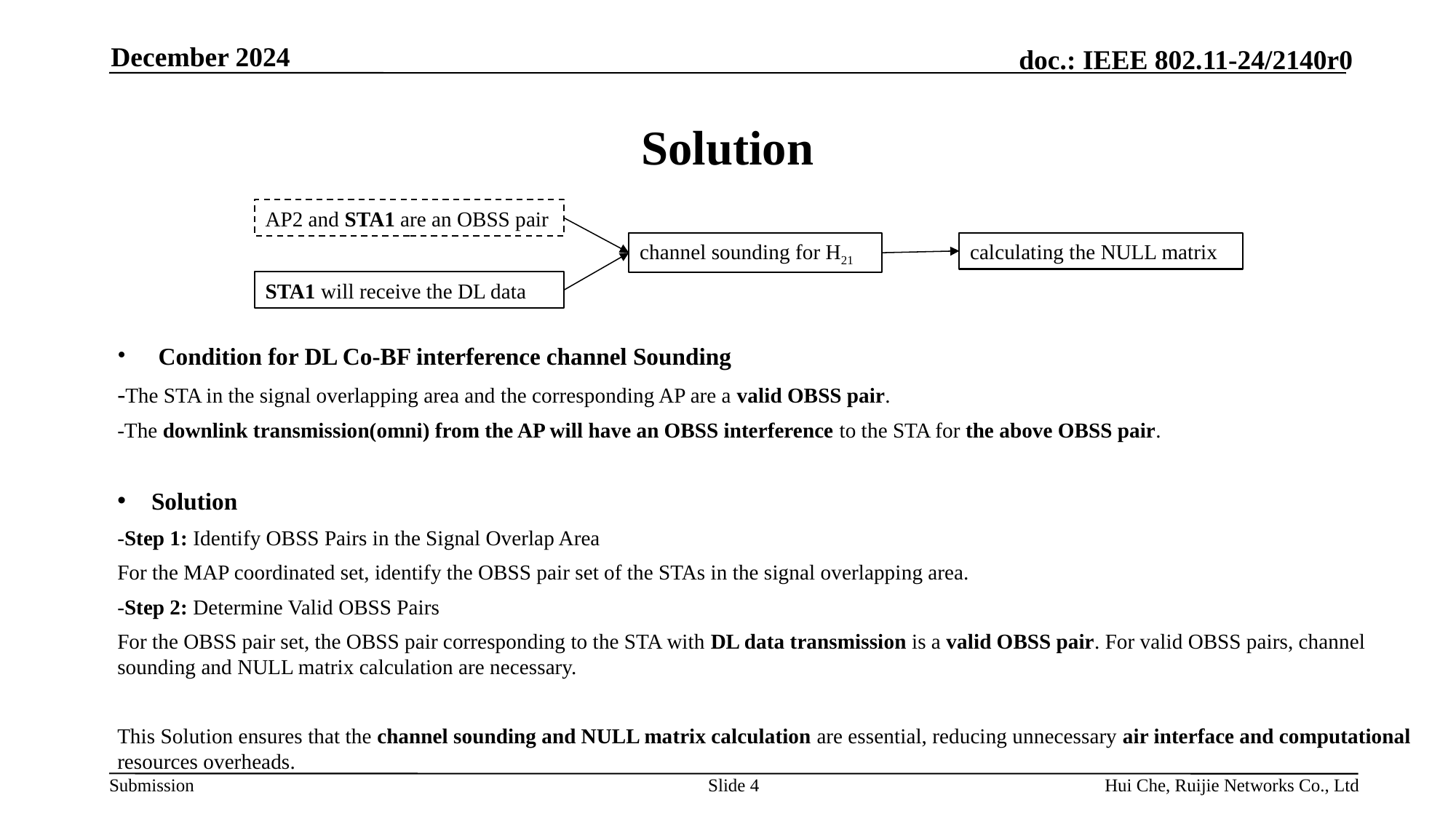

December 2024
# Solution
AP2 and STA1 are an OBSS pair
calculating the NULL matrix
channel sounding for H21
STA1 will receive the DL data
Condition for DL Co-BF interference channel Sounding
-The STA in the signal overlapping area and the corresponding AP are a valid OBSS pair.
-The downlink transmission(omni) from the AP will have an OBSS interference to the STA for the above OBSS pair.

Solution
-Step 1: Identify OBSS Pairs in the Signal Overlap Area
For the MAP coordinated set, identify the OBSS pair set of the STAs in the signal overlapping area.
-Step 2: Determine Valid OBSS Pairs
For the OBSS pair set, the OBSS pair corresponding to the STA with DL data transmission is a valid OBSS pair. For valid OBSS pairs, channel sounding and NULL matrix calculation are necessary.

This Solution ensures that the channel sounding and NULL matrix calculation are essential, reducing unnecessary air interface and computational resources overheads.
Slide 4
Hui Che, Ruijie Networks Co., Ltd